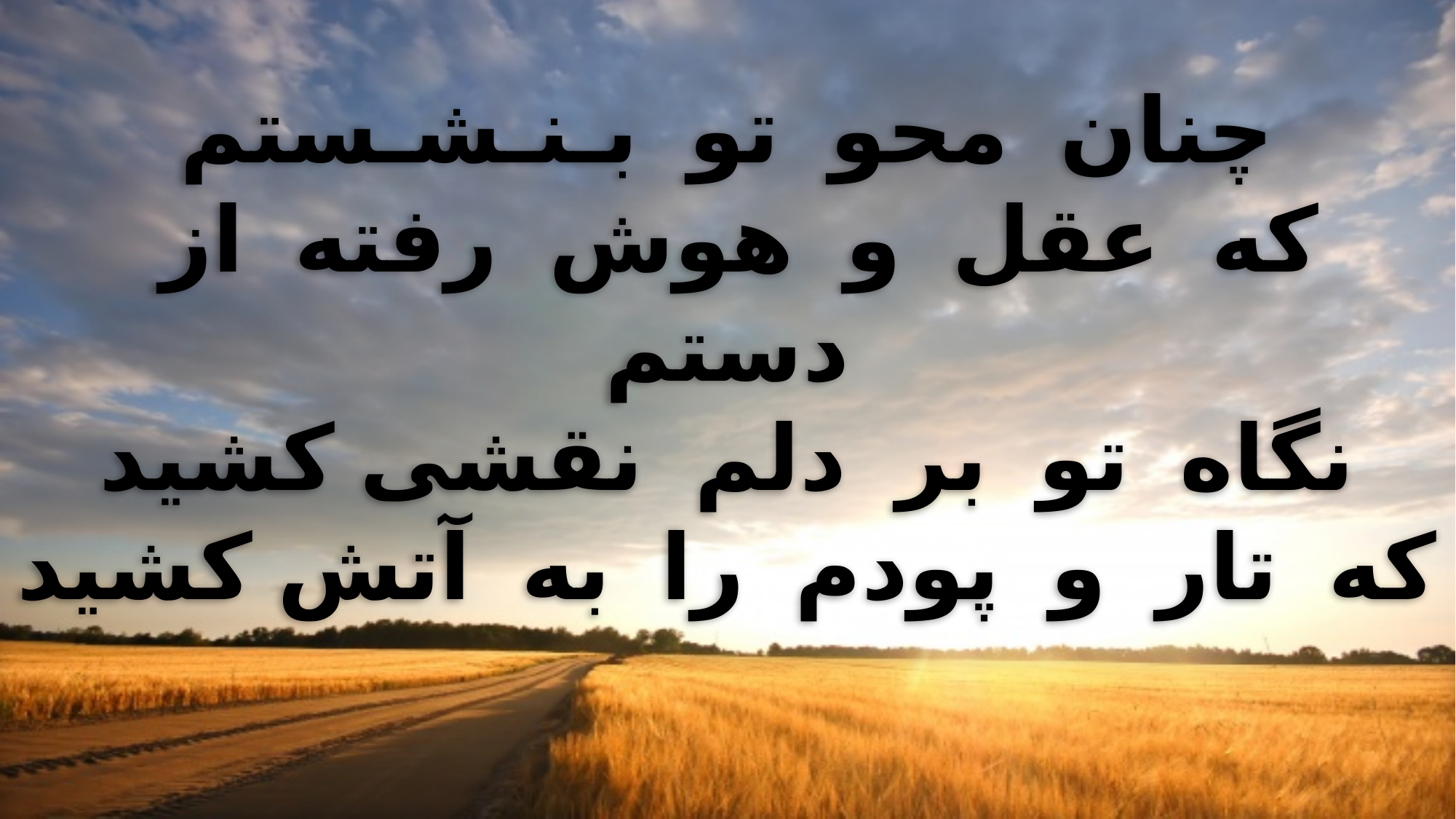

چنان  محو  تو  بـنـشـستم
که  عقل  و  هوش  رفته  از  دستم
نگاه  تو  بر  دلم  نقشی کشید
که  تار  و  پودم  را  به  آتش کشید